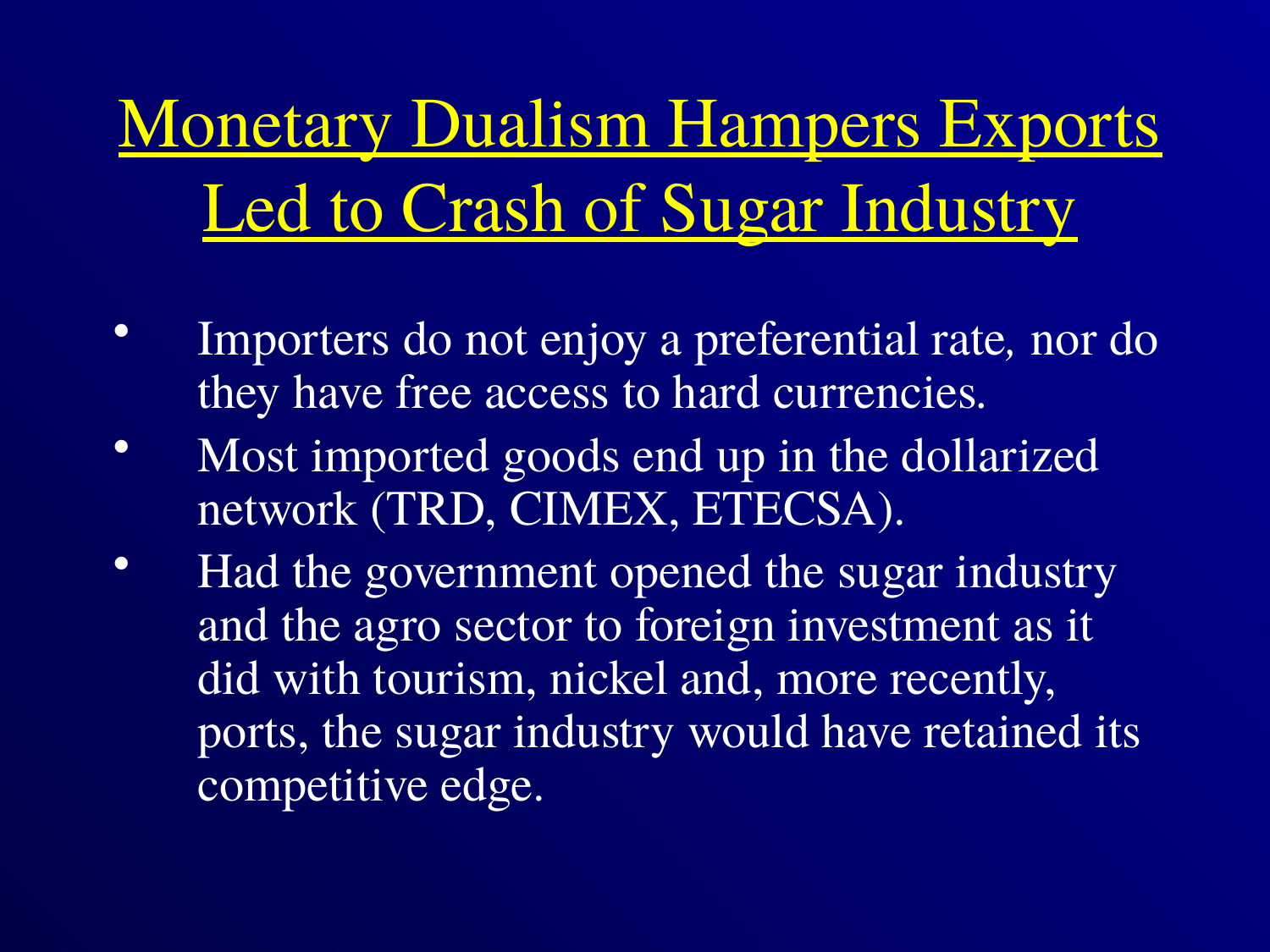

# Monetary Dualism Hampers Exports Led to Crash of Sugar Industry
Importers do not enjoy a preferential rate, nor do they have free access to hard currencies.
Most imported goods end up in the dollarized network (TRD, CIMEX, ETECSA).
Had the government opened the sugar industry and the agro sector to foreign investment as it did with tourism, nickel and, more recently, ports, the sugar industry would have retained its competitive edge.